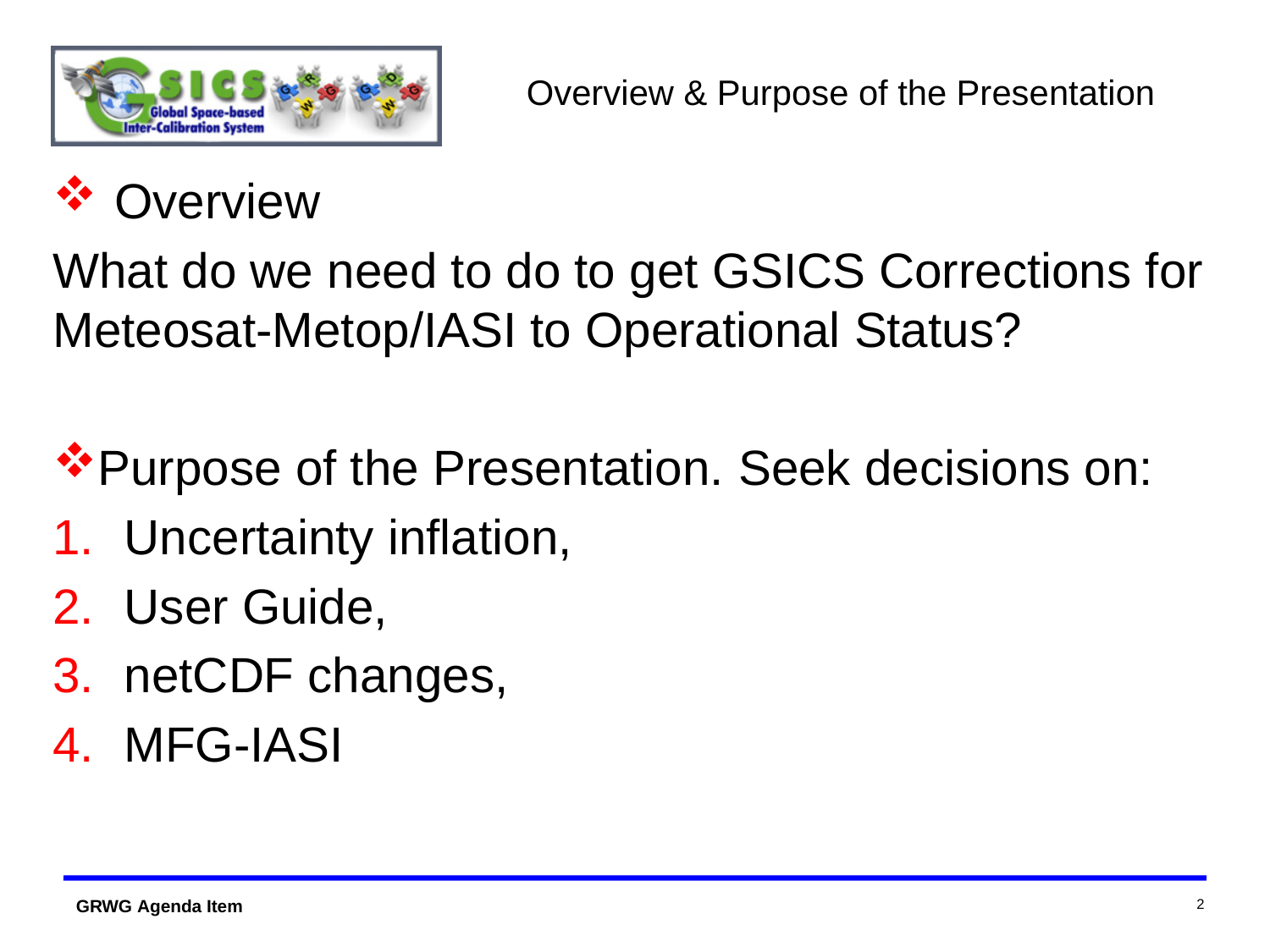

# Overview & Purpose of the Presentation
 Overview
What do we need to do to get GSICS Corrections for Meteosat-Metop/IASI to Operational Status?

Purpose of the Presentation. Seek decisions on:
Uncertainty inflation,
User Guide,
netCDF changes,
MFG-IASI

2